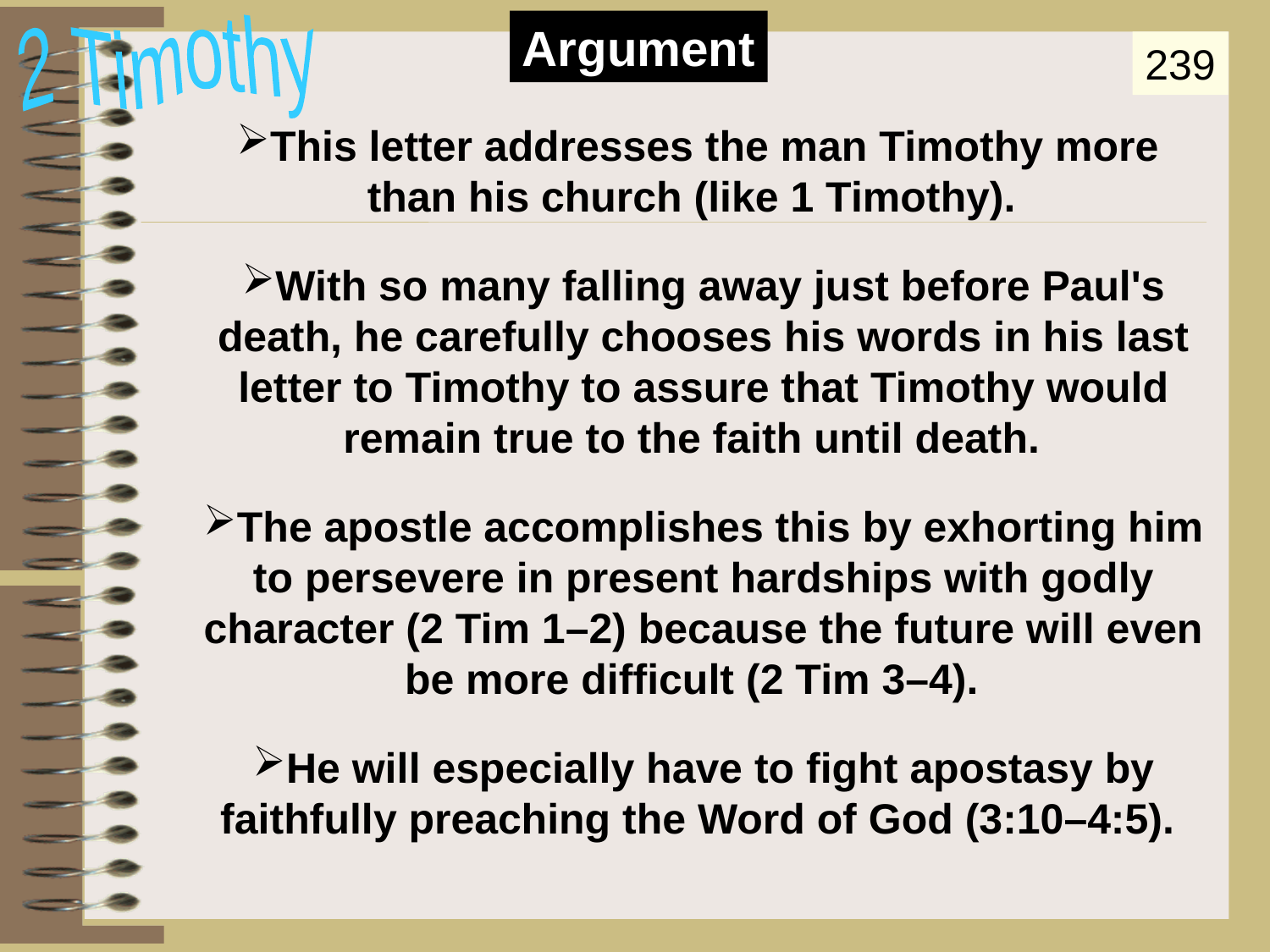

Argument
Argument
2 Timothy
239
This letter addresses the man Timothy more  than his church (like 1 Timothy).

With so many falling away just before Paul's death, he carefully chooses his words in his last letter to Timothy to assure that Timothy would remain true to the faith until death.

The apostle accomplishes this by exhorting him to persevere in present hardships with godly character (2 Tim 1–2) because the future will even be more difficult (2 Tim 3–4).

He will especially have to fight apostasy by faithfully preaching the Word of God (3:10–4:5).